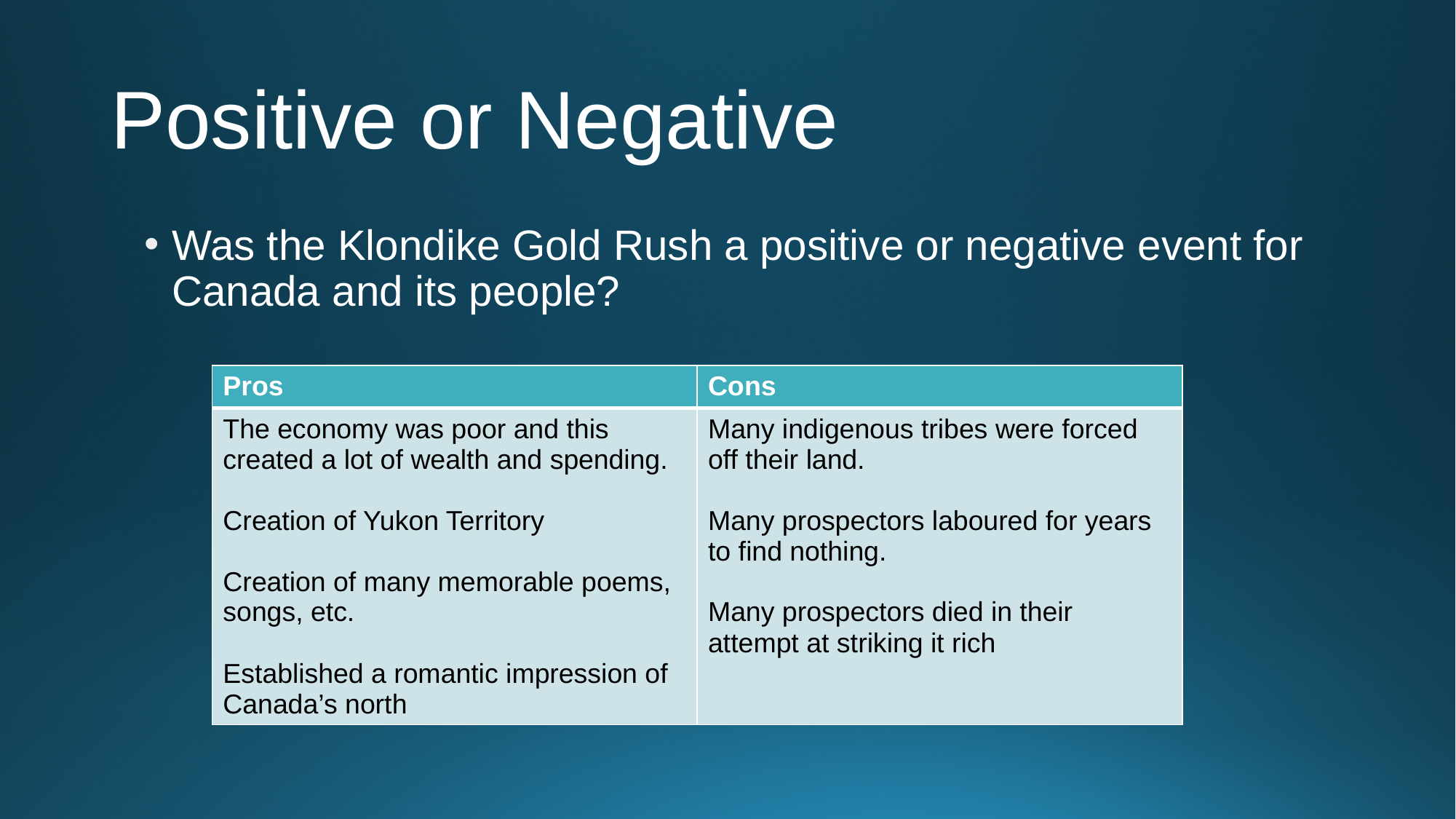

# Positive or Negative
Was the Klondike Gold Rush a positive or negative event for Canada and its people?

| Pros | Cons |
| --- | --- |
| The economy was poor and this created a lot of wealth and spending. Creation of Yukon Territory Creation of many memorable poems, songs, etc. Established a romantic impression of Canada’s north | Many indigenous tribes were forced off their land. Many prospectors laboured for years to find nothing. Many prospectors died in their attempt at striking it rich |